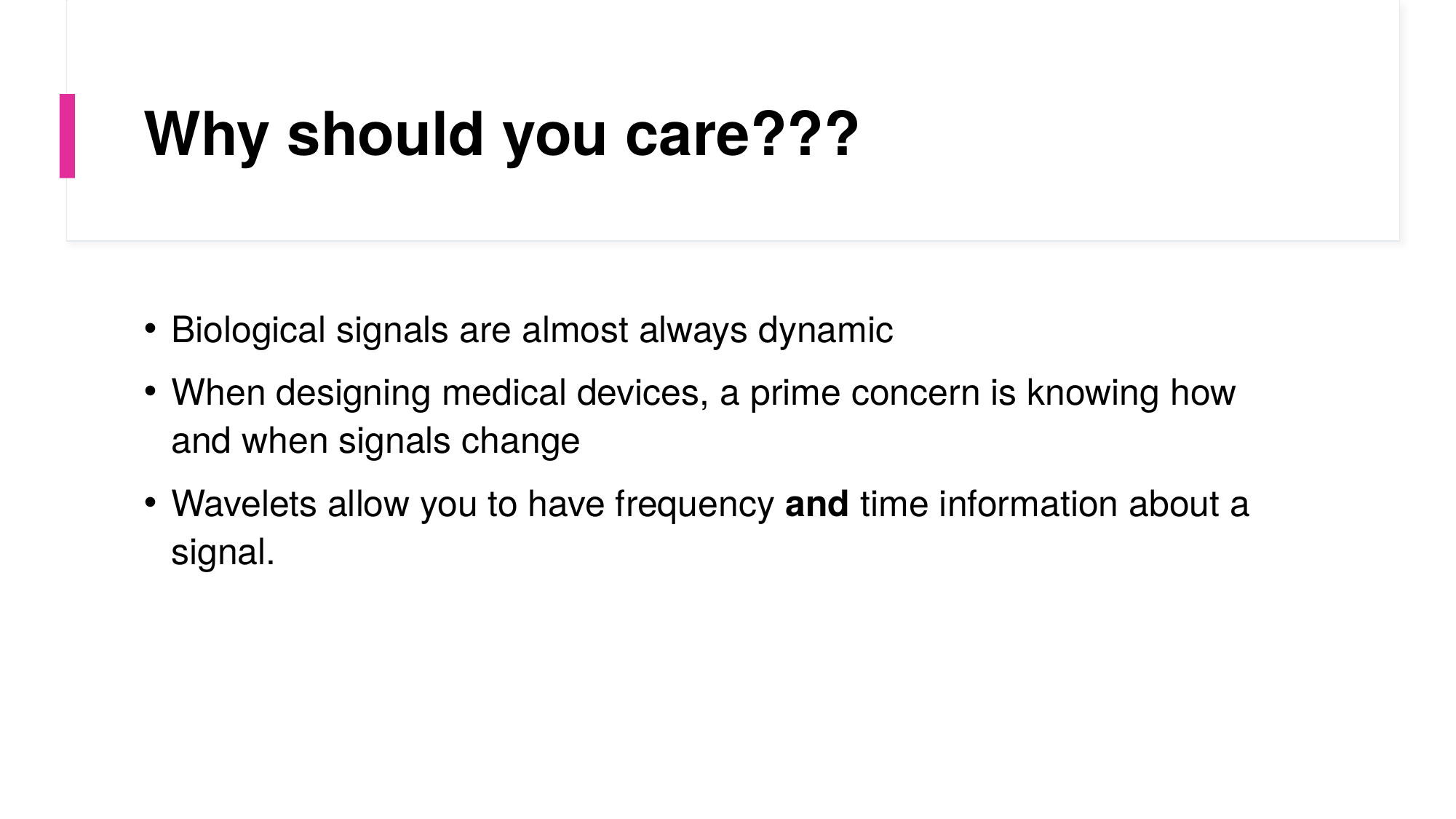

# Why should you care???
Biological signals are almost always dynamic
When designing medical devices, a prime concern is knowing how and when signals change
Wavelets allow you to have frequency and time information about a signal.